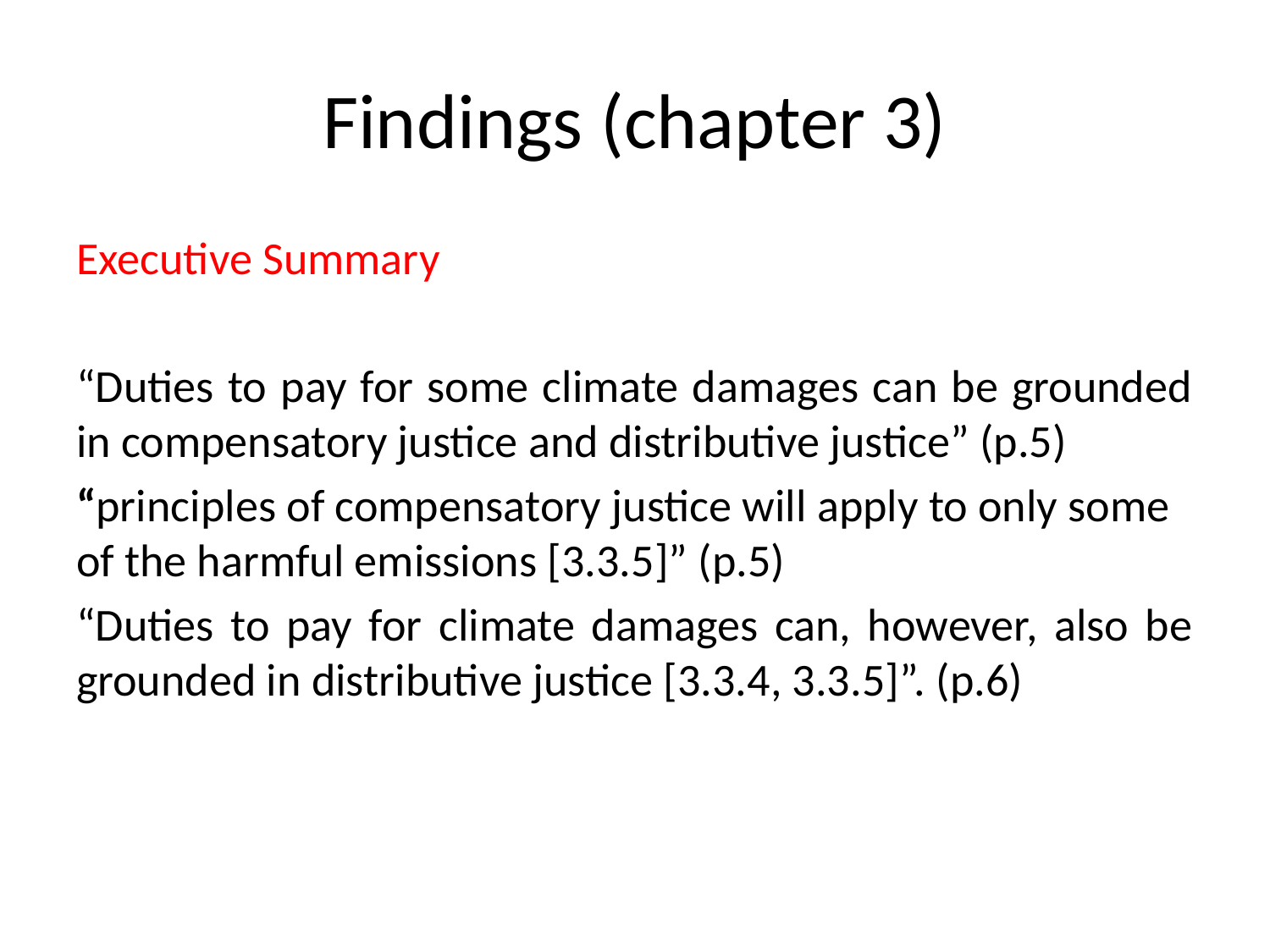

# Findings (chapter 3)
Executive Summary

“Duties to pay for some climate damages can be grounded in compensatory justice and distributive justice” (p.5)
“principles of compensatory justice will apply to only some of the harmful emissions [3.3.5]” (p.5)
“Duties to pay for climate damages can, however, also be grounded in distributive justice [3.3.4, 3.3.5]”. (p.6)